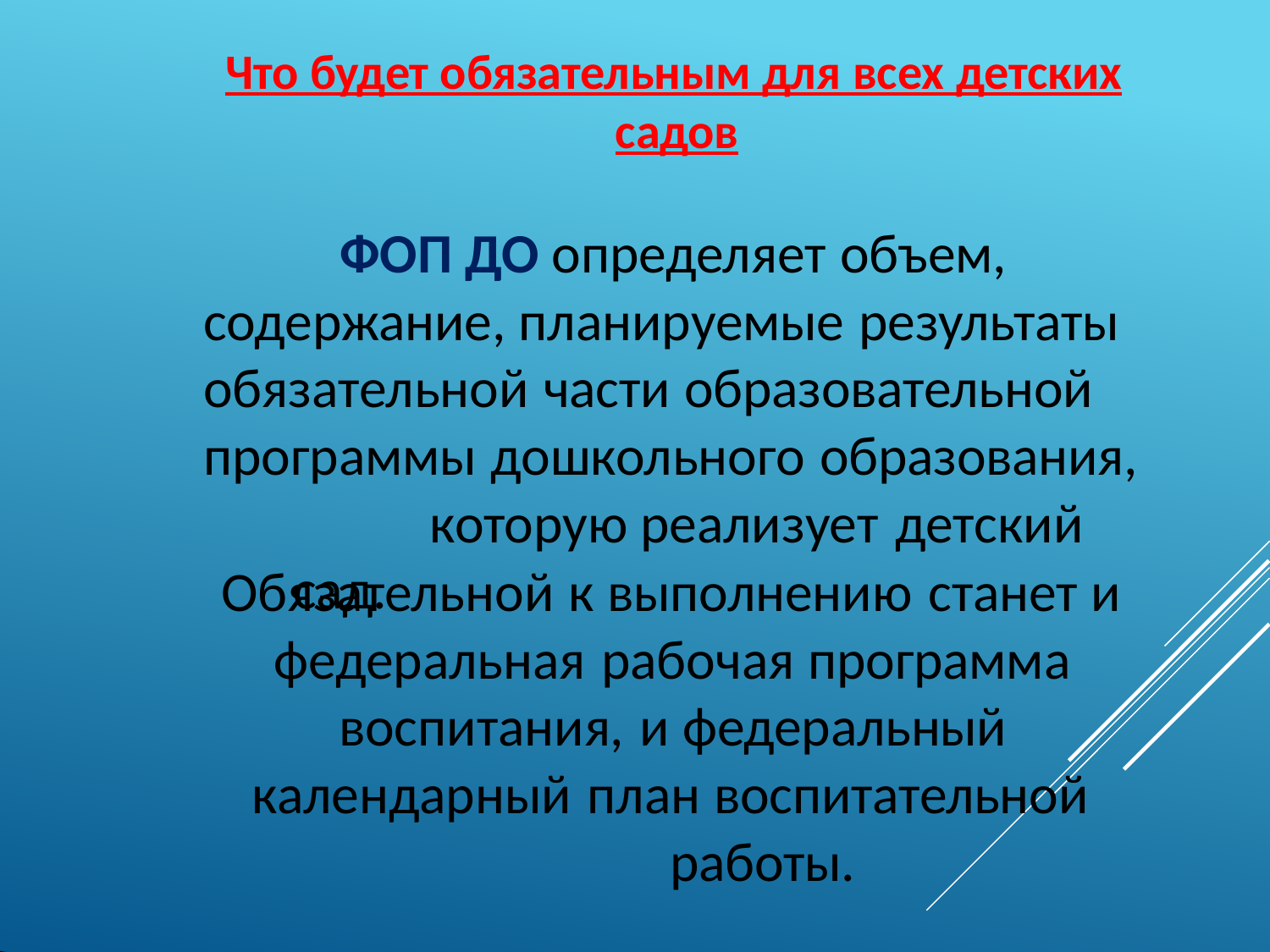

Что будет обязательным для всех детских садов
# ФОП ДО определяет объем, содержание, планируемые результаты обязательной части образовательной программы дошкольного образования,
которую реализует детский сад.
Обязательной к выполнению станет и федеральная рабочая программа
воспитания, и федеральный календарный план воспитательной
работы.